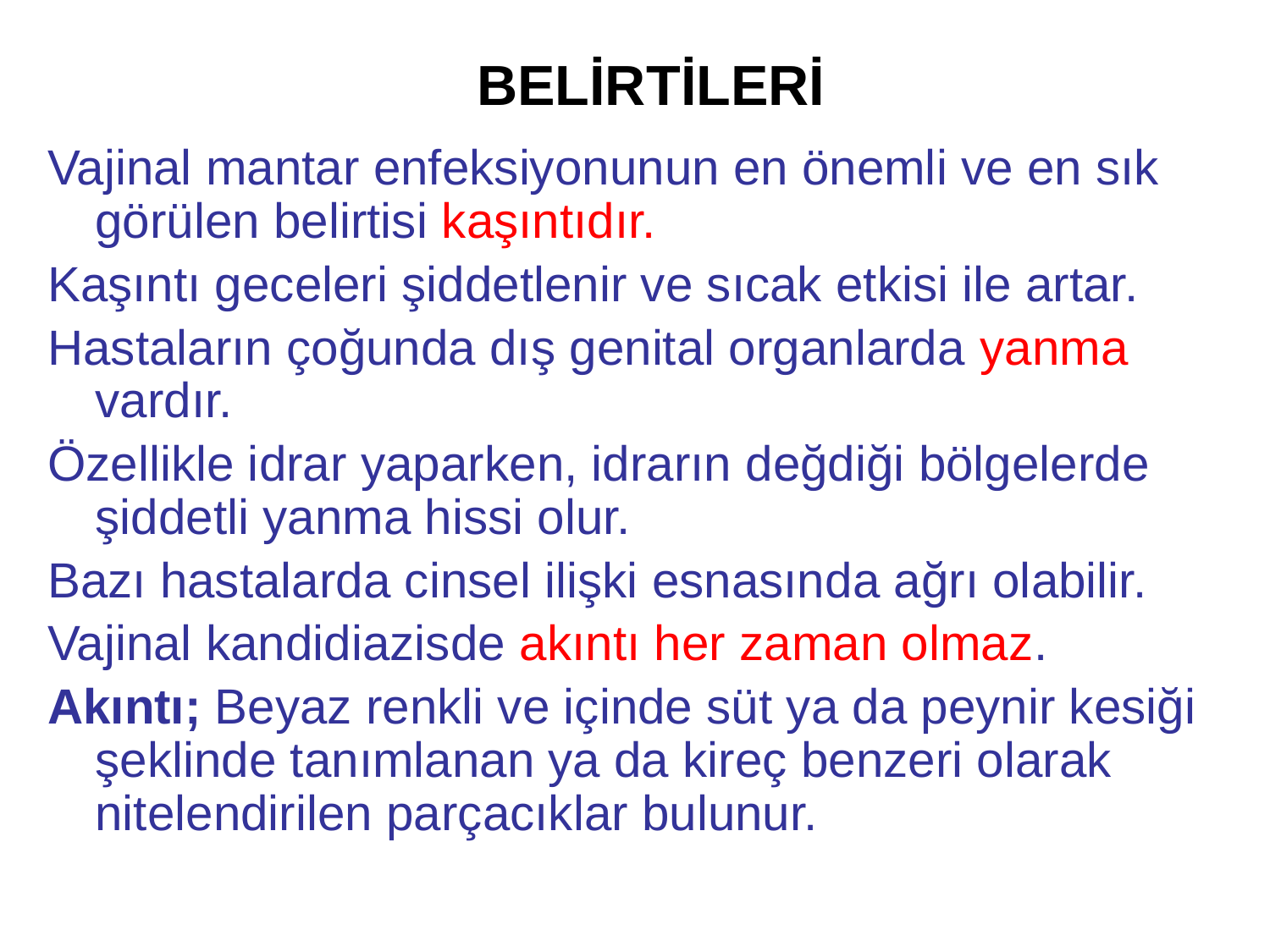

# BELİRTİLERİ
Vajinal mantar enfeksiyonunun en önemli ve en sık görülen belirtisi kaşıntıdır.
Kaşıntı geceleri şiddetlenir ve sıcak etkisi ile artar.
Hastaların çoğunda dış genital organlarda yanma vardır.
Özellikle idrar yaparken, idrarın değdiği bölgelerde şiddetli yanma hissi olur.
Bazı hastalarda cinsel ilişki esnasında ağrı olabilir.
Vajinal kandidiazisde akıntı her zaman olmaz.
Akıntı; Beyaz renkli ve içinde süt ya da peynir kesiği şeklinde tanımlanan ya da kireç benzeri olarak nitelendirilen parçacıklar bulunur.